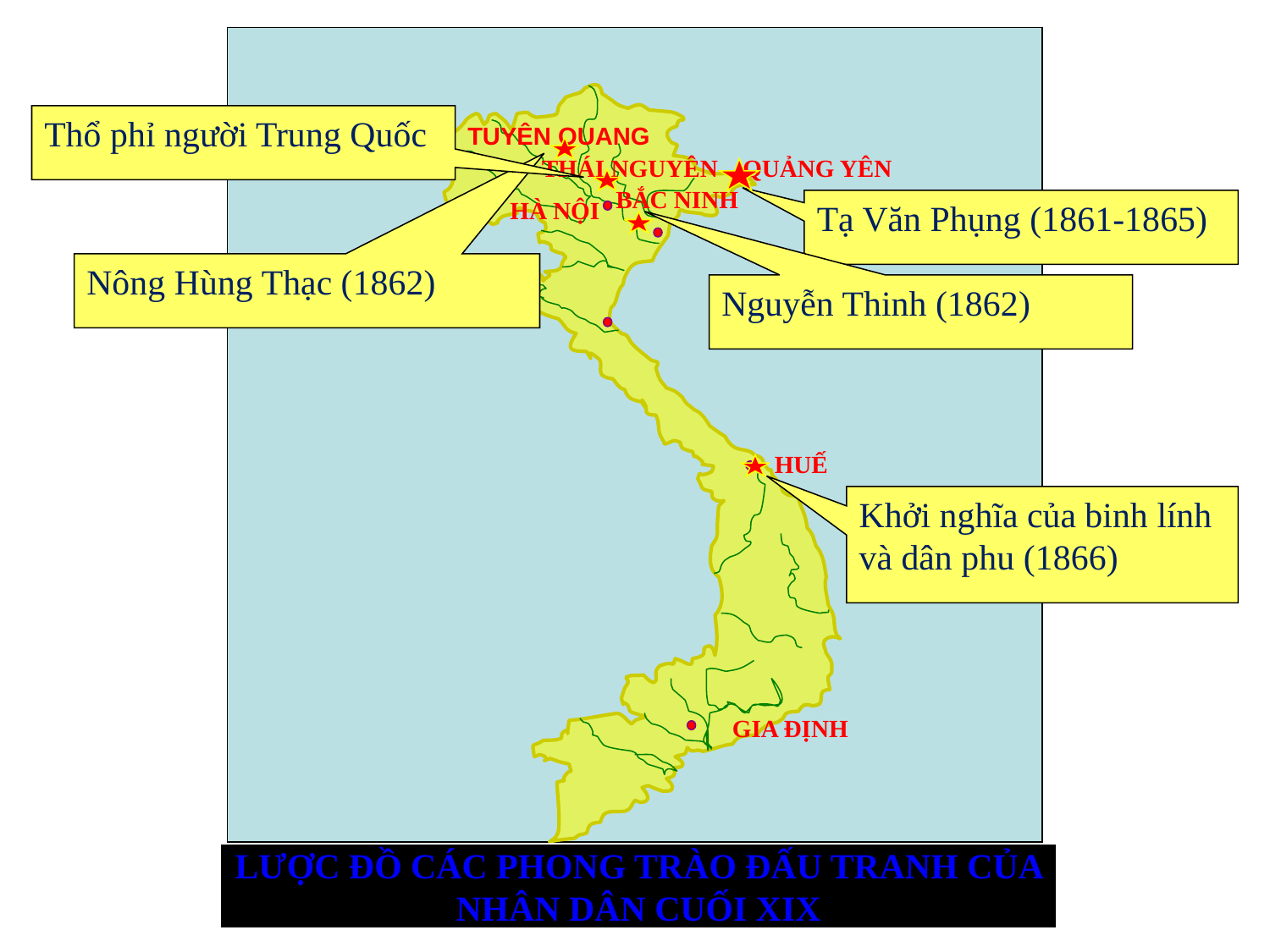

Thổ phỉ người Trung Quốc
TUYÊN QUANG

THÁI NGUYÊN

QUẢNG YÊN

BẮC NINH
Tạ Văn Phụng (1861-1865)
HÀ NỘI

Nông Hùng Thạc (1862)
Nguyễn Thinh (1862)

HUẾ
Khởi nghĩa của binh lính và dân phu (1866)
GIA ĐỊNH
LƯỢC ĐỒ CÁC PHONG TRÀO ĐẤU TRANH CỦA NHÂN DÂN CUỐI XIX